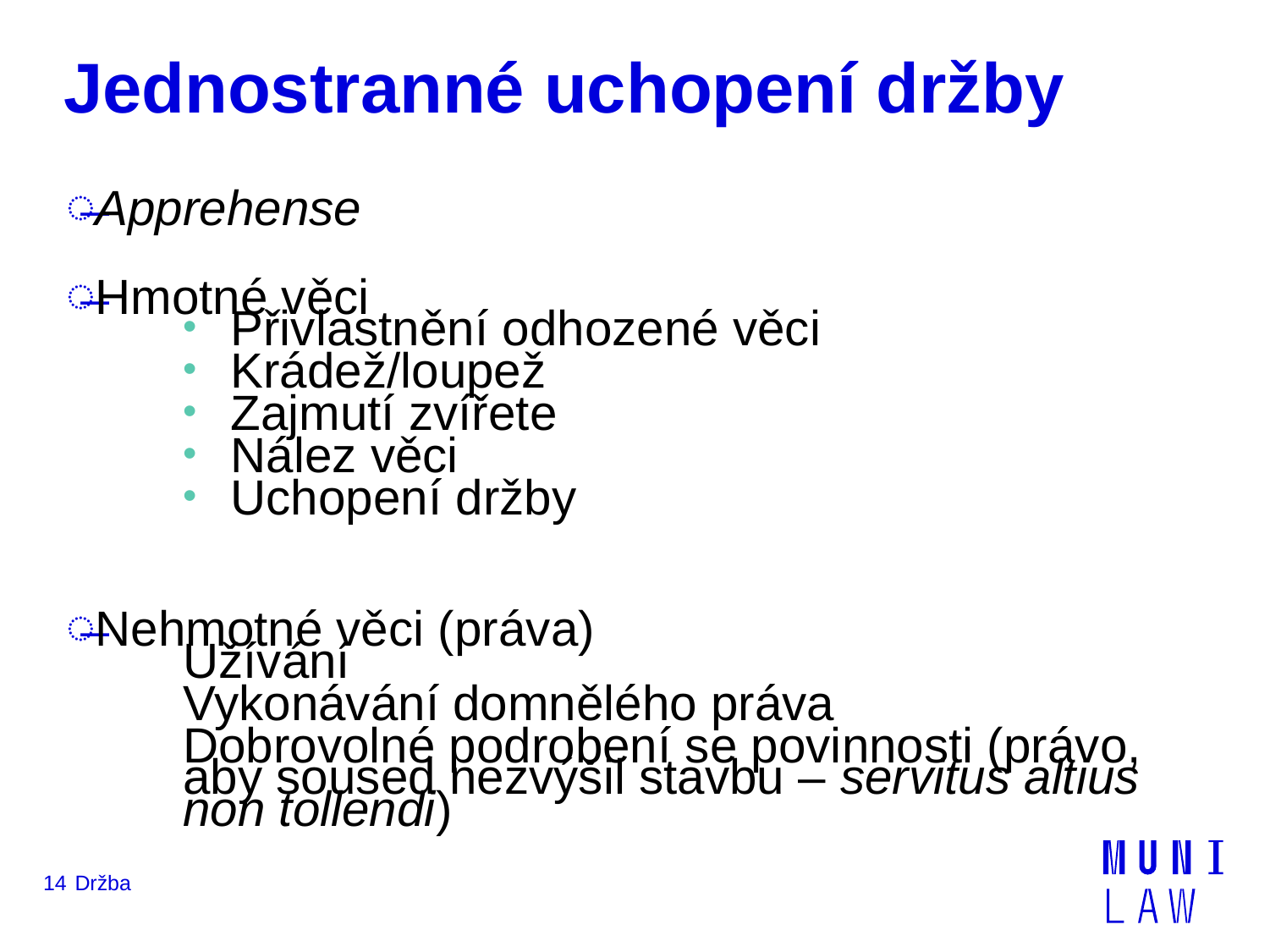

# Jednostranné uchopení držby
Apprehense
Hmotné věci
Přivlastnění odhozené věci
Krádež/loupež
Zajmutí zvířete
Nález věci
Uchopení držby

Nehmotné věci (práva)
Užívání
Vykonávání domnělého práva
Dobrovolné podrobení se povinnosti (právo, aby soused nezvýšil stavbu – servitus altius non tollendi)

14
Držba